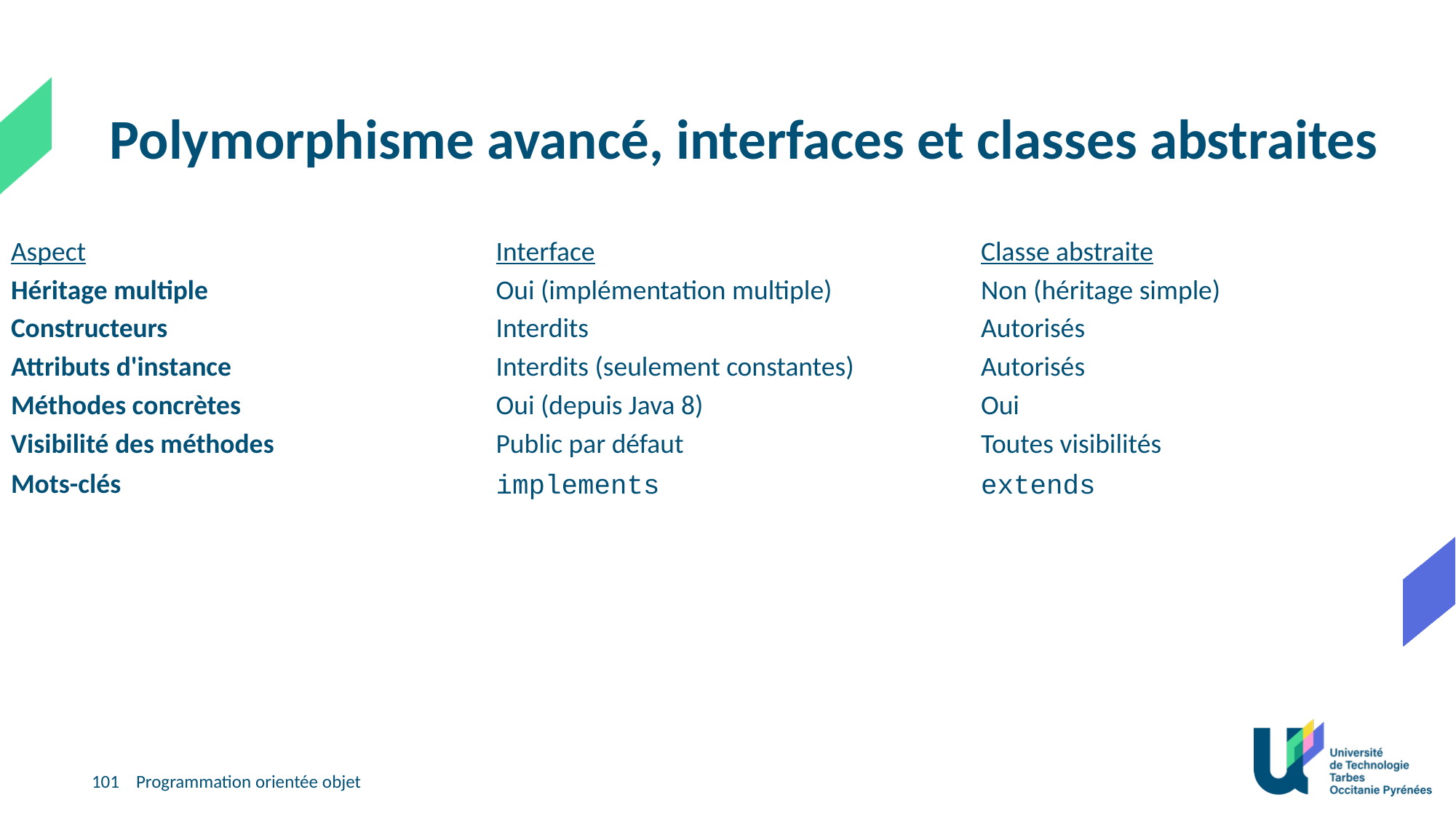

Polymorphisme avancé, interfaces et classes abstraites
| Aspect | Interface | Classe abstraite |
| --- | --- | --- |
| Héritage multiple | Oui (implémentation multiple) | Non (héritage simple) |
| Constructeurs | Interdits | Autorisés |
| Attributs d'instance | Interdits (seulement constantes) | Autorisés |
| Méthodes concrètes | Oui (depuis Java 8) | Oui |
| Visibilité des méthodes | Public par défaut | Toutes visibilités |
| Mots-clés | implements | extends |

101
Programmation orientée objet